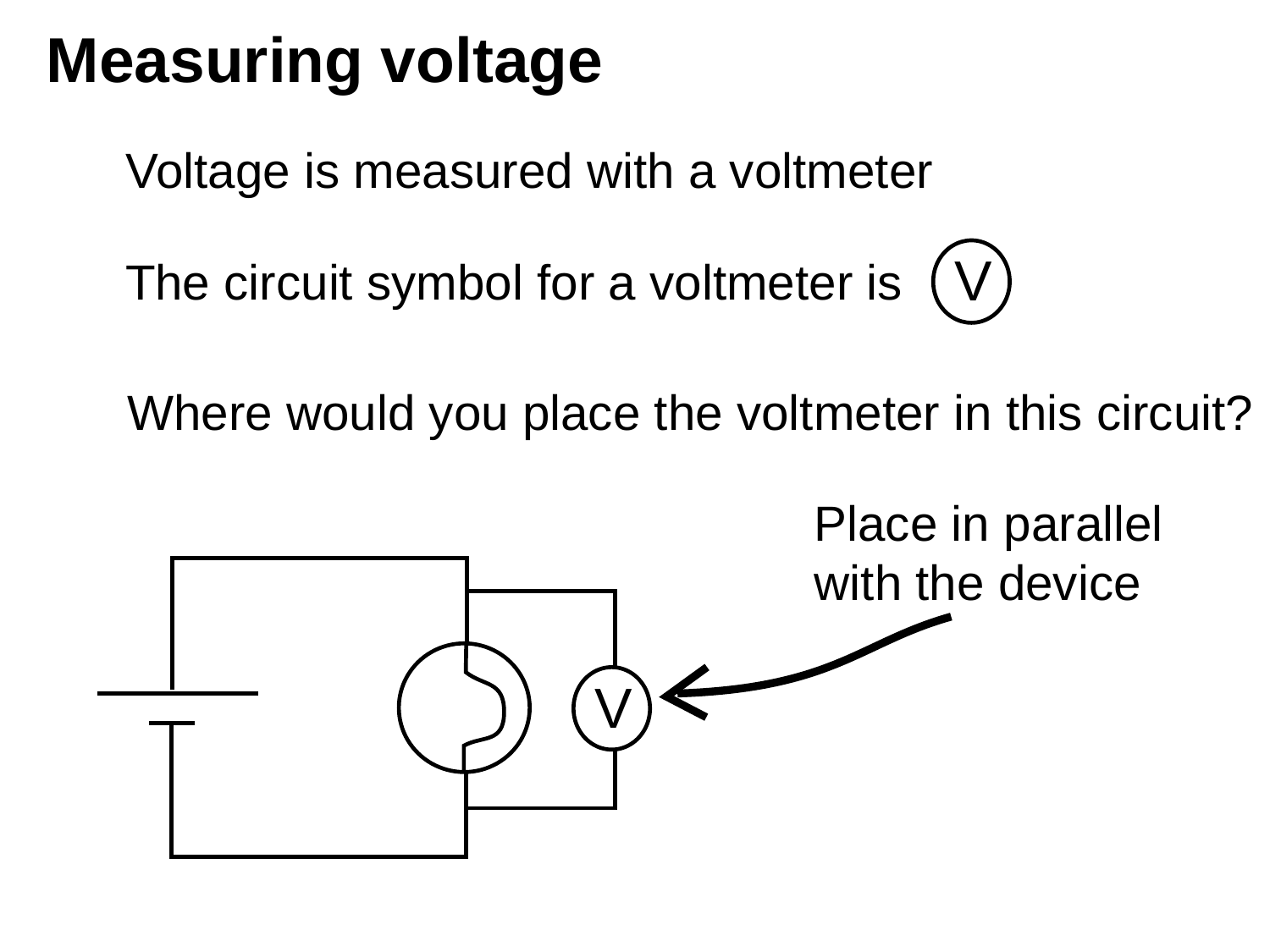

# Measuring voltage
Voltage is measured with a voltmeter
V

The circuit symbol for a voltmeter is
Where would you place the voltmeter in this circuit?
Place in parallel with the device

V